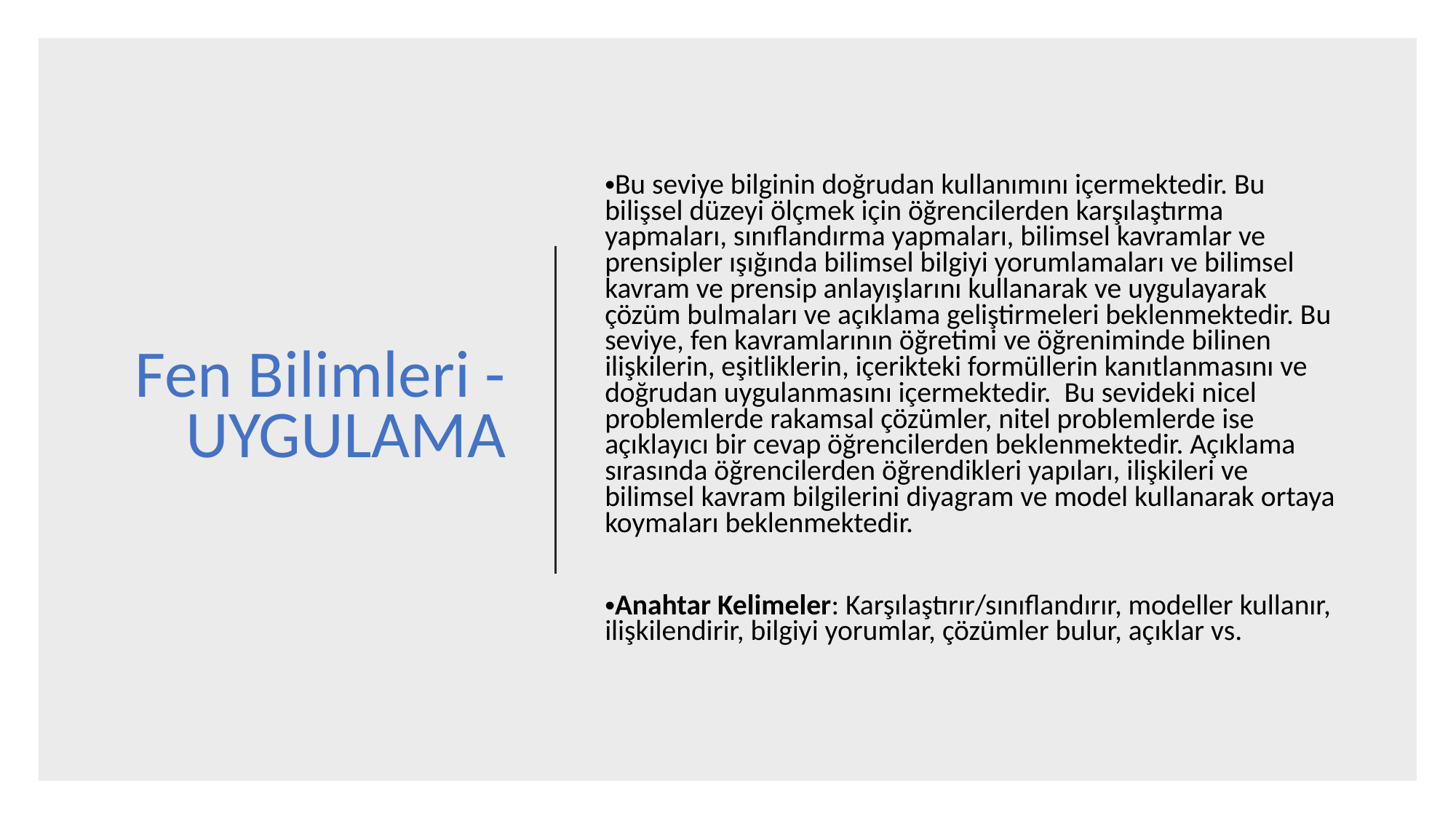

Fen Bilimleri - UYGULAMA
Bu seviye bilginin doğrudan kullanımını içermektedir. Bu bilişsel düzeyi ölçmek için öğrencilerden karşılaştırma yapmaları, sınıflandırma yapmaları, bilimsel kavramlar ve prensipler ışığında bilimsel bilgiyi yorumlamaları ve bilimsel kavram ve prensip anlayışlarını kullanarak ve uygulayarak çözüm bulmaları ve açıklama geliştirmeleri beklenmektedir. Bu seviye, fen kavramlarının öğretimi ve öğreniminde bilinen ilişkilerin, eşitliklerin, içerikteki formüllerin kanıtlanmasını ve doğrudan uygulanmasını içermektedir.  Bu sevideki nicel problemlerde rakamsal çözümler, nitel problemlerde ise açıklayıcı bir cevap öğrencilerden beklenmektedir. Açıklama sırasında öğrencilerden öğrendikleri yapıları, ilişkileri ve bilimsel kavram bilgilerini diyagram ve model kullanarak ortaya koymaları beklenmektedir.

Anahtar Kelimeler: Karşılaştırır/sınıflandırır, modeller kullanır, ilişkilendirir, bilgiyi yorumlar, çözümler bulur, açıklar vs.